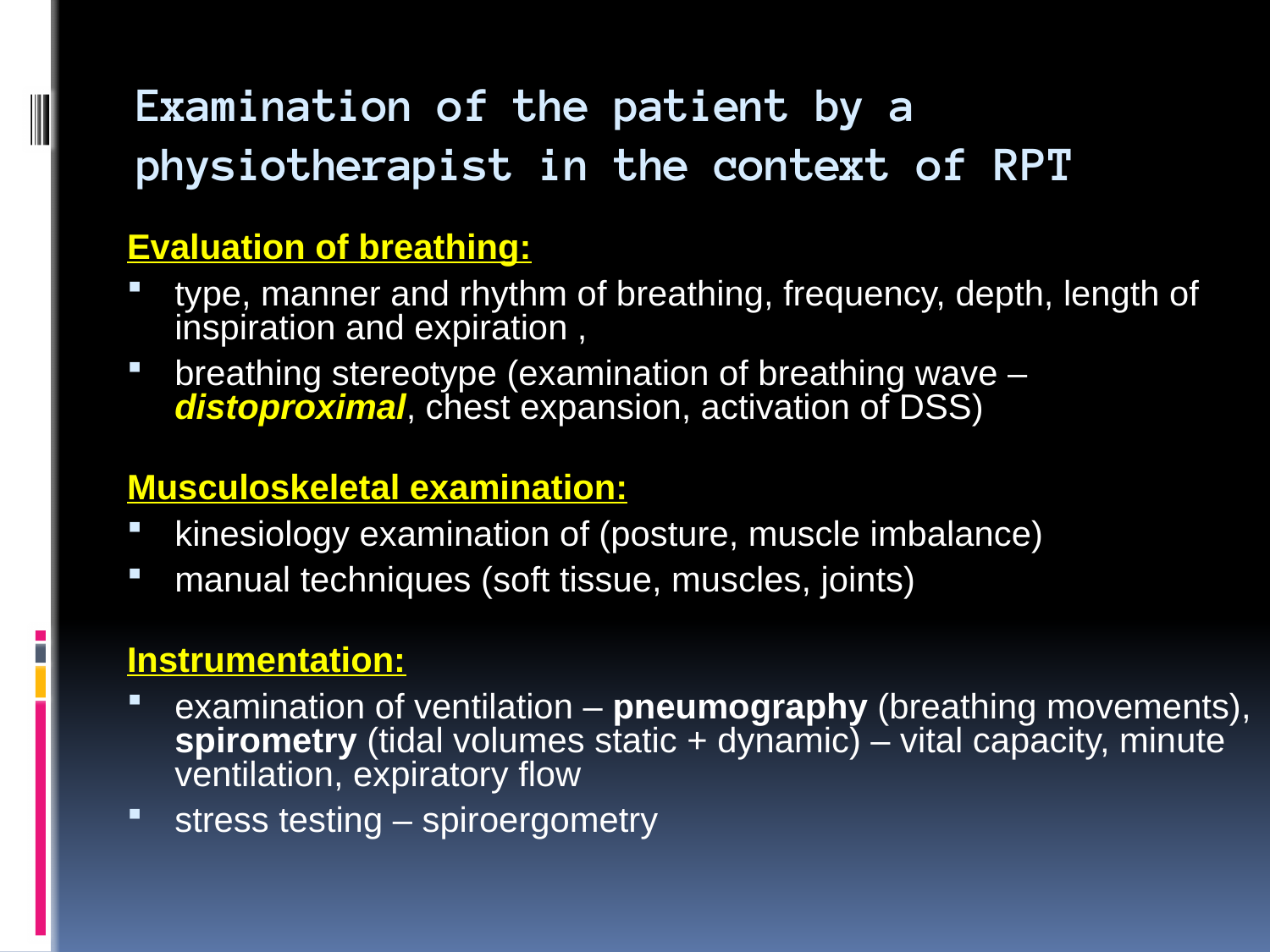

# Examination of the patient by a physiotherapist in the context of RPT
Evaluation of breathing:
type, manner and rhythm of breathing, frequency, depth, length of inspiration and expiration ,
breathing stereotype (examination of breathing wave – distoproximal, chest expansion, activation of DSS)
Musculoskeletal examination:
kinesiology examination of (posture, muscle imbalance)
manual techniques (soft tissue, muscles, joints)
Instrumentation:
examination of ventilation – pneumography (breathing movements), spirometry (tidal volumes static + dynamic) – vital capacity, minute ventilation, expiratory flow
stress testing – spiroergometry